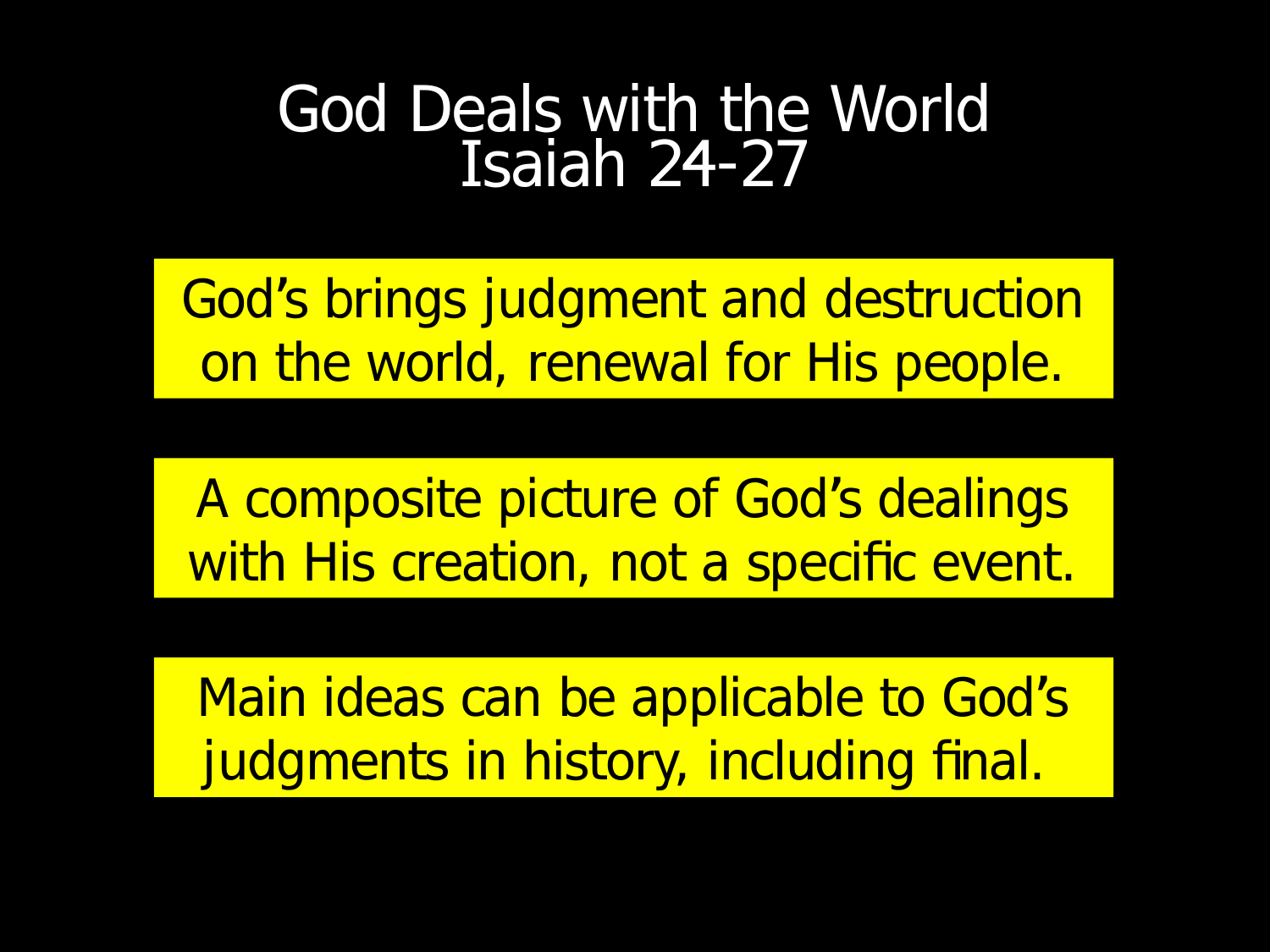

# God Deals with the World Isaiah 24-27
God’s brings judgment and destruction on the world, renewal for His people.
A composite picture of God’s dealings with His creation, not a specific event.
Main ideas can be applicable to God’s judgments in history, including final.